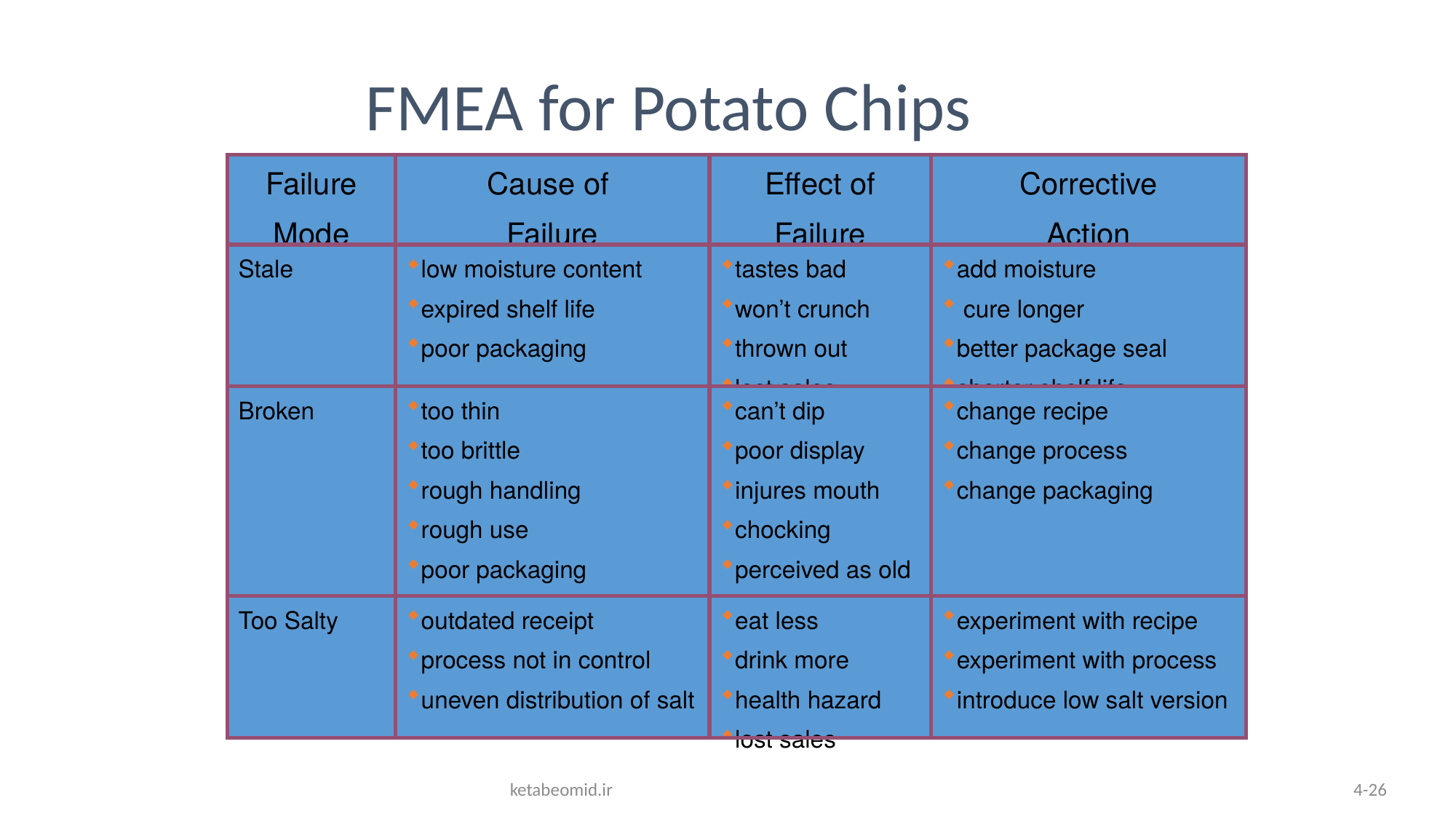

FMEA for Potato Chips
| Failure Mode | Cause of Failure | Effect of Failure | Corrective Action |
| --- | --- | --- | --- |
| Stale | low moisture content expired shelf life poor packaging | tastes bad won’t crunch thrown out lost sales | add moisture cure longer better package seal shorter shelf life |
| Broken | too thin too brittle rough handling rough use poor packaging | can’t dip poor display injures mouth chocking perceived as old lost sales | change recipe change process change packaging |
| Too Salty | outdated receipt process not in control uneven distribution of salt | eat less drink more health hazard lost sales | experiment with recipe experiment with process introduce low salt version |

ketabeomid.ir
4-26